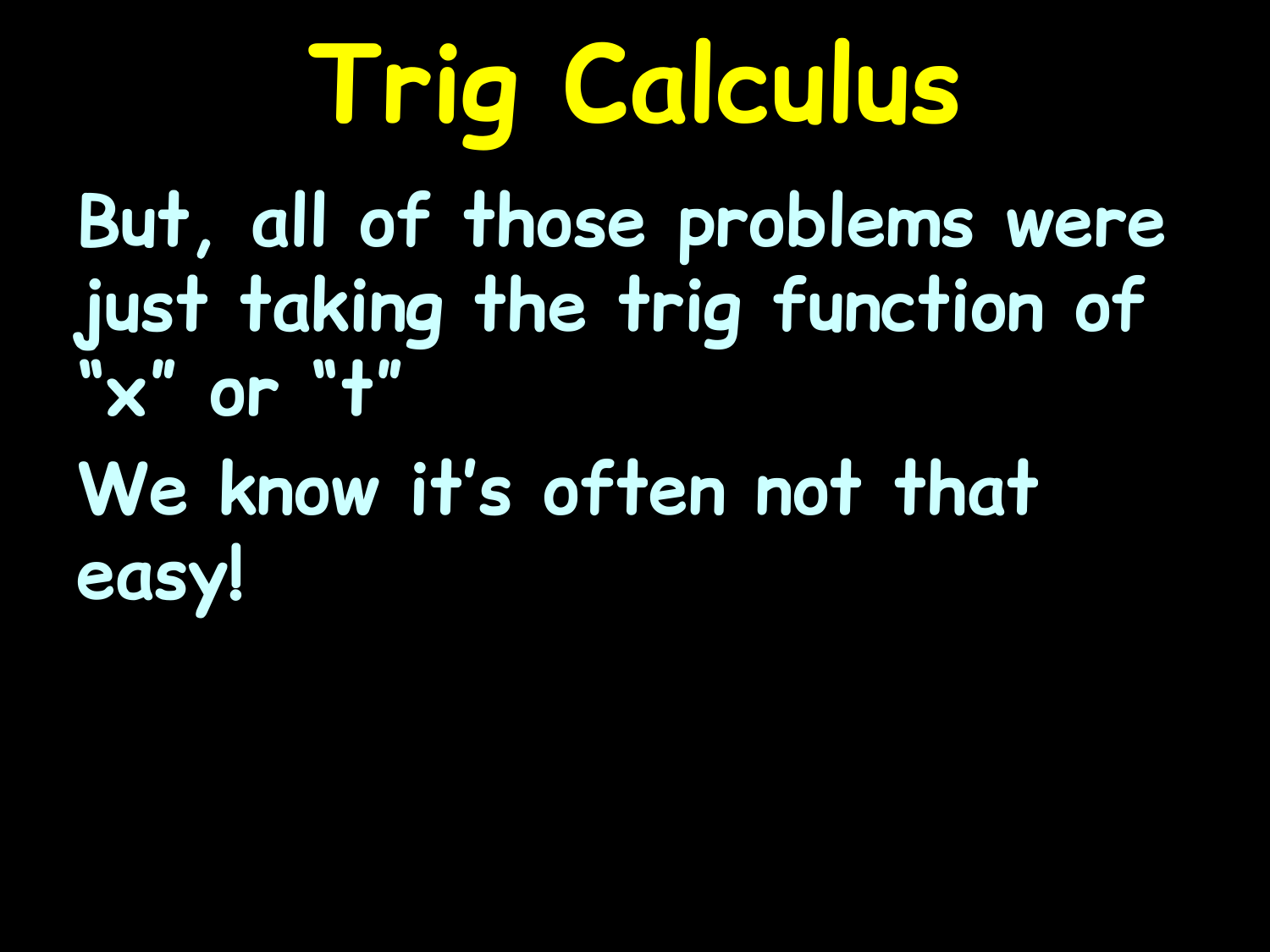

# Trig Calculus
But, all of those problems were just taking the trig function of “x” or “t”
We know it’s often not that easy!